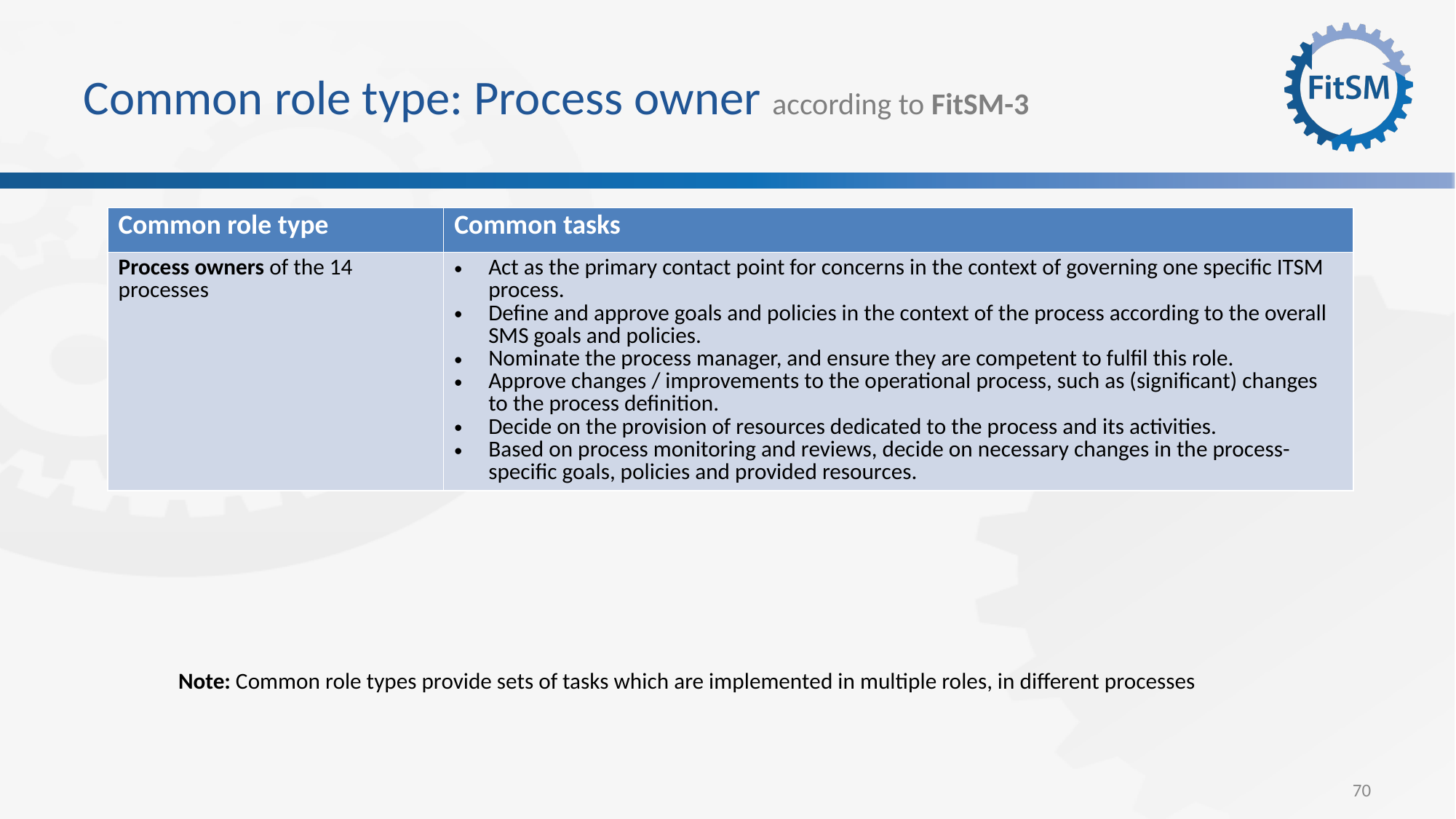

Common role type: Process owner according to FitSM-3
| Common role type | Common tasks |
| --- | --- |
| Process owners of the 14 processes | Act as the primary contact point for concerns in the context of governing one specific ITSM process. Define and approve goals and policies in the context of the process according to the overall SMS goals and policies. Nominate the process manager, and ensure they are competent to fulfil this role. Approve changes / improvements to the operational process, such as (significant) changes to the process definition. Decide on the provision of resources dedicated to the process and its activities. Based on process monitoring and reviews, decide on necessary changes in the process-specific goals, policies and provided resources. |
Note: Common role types provide sets of tasks which are implemented in multiple roles, in different processes
70